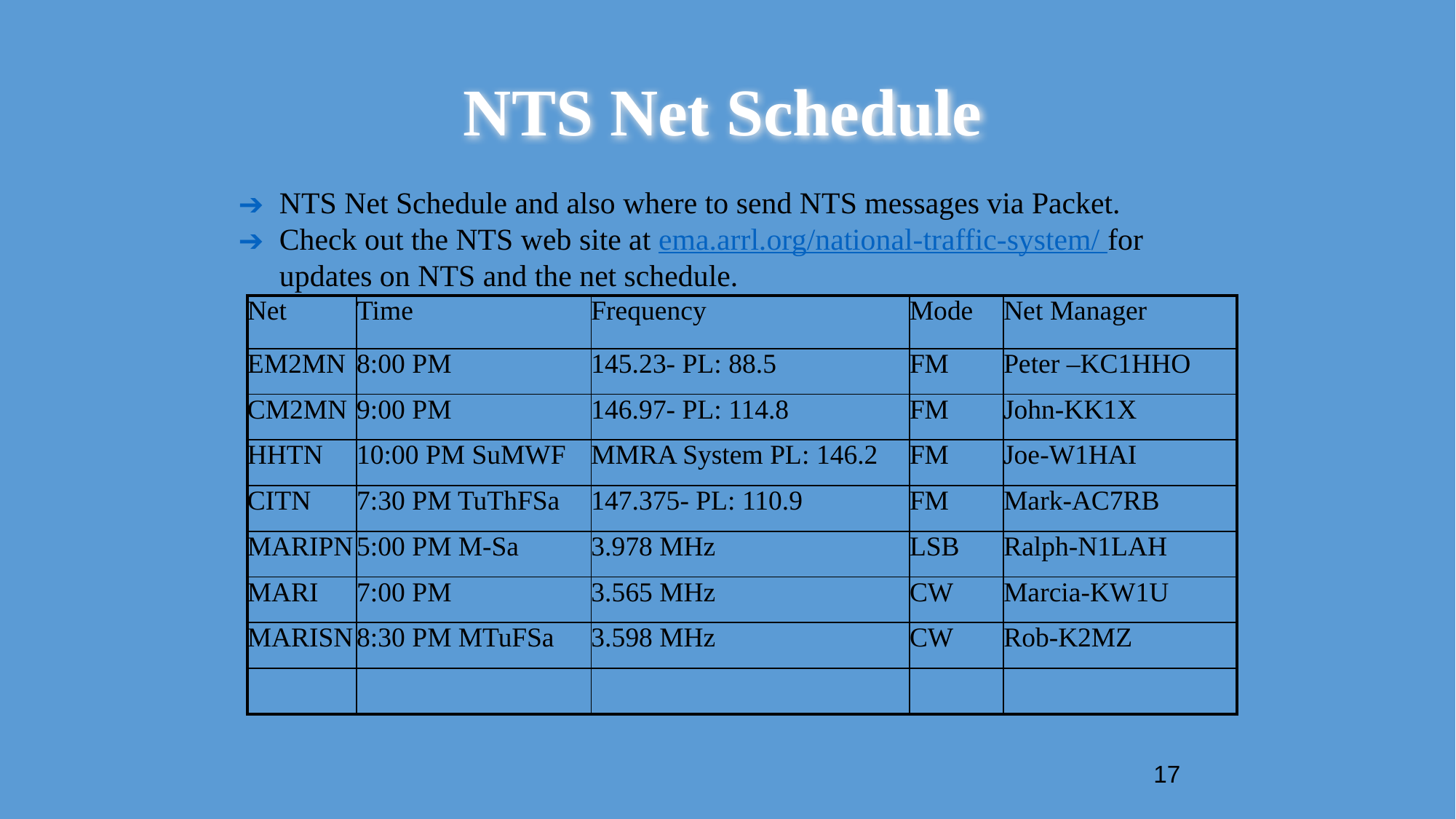

# NTS Net Schedule
NTS Net Schedule and also where to send NTS messages via Packet.
Check out the NTS web site at ema.arrl.org/national-traffic-system/ for updates on NTS and the net schedule.
| Net | Time | Frequency | Mode | Net Manager |
| --- | --- | --- | --- | --- |
| EM2MN | 8:00 PM | 145.23- PL: 88.5 | FM | Peter –KC1HHO |
| CM2MN | 9:00 PM | 146.97- PL: 114.8 | FM | John-KK1X |
| HHTN | 10:00 PM SuMWF | MMRA System PL: 146.2 | FM | Joe-W1HAI |
| CITN | 7:30 PM TuThFSa | 147.375- PL: 110.9 | FM | Mark-AC7RB |
| MARIPN | 5:00 PM M-Sa | 3.978 MHz | LSB | Ralph-N1LAH |
| MARI | 7:00 PM | 3.565 MHz | CW | Marcia-KW1U |
| MARISN | 8:30 PM MTuFSa | 3.598 MHz | CW | Rob-K2MZ |
|  |  |  |  |  |

17